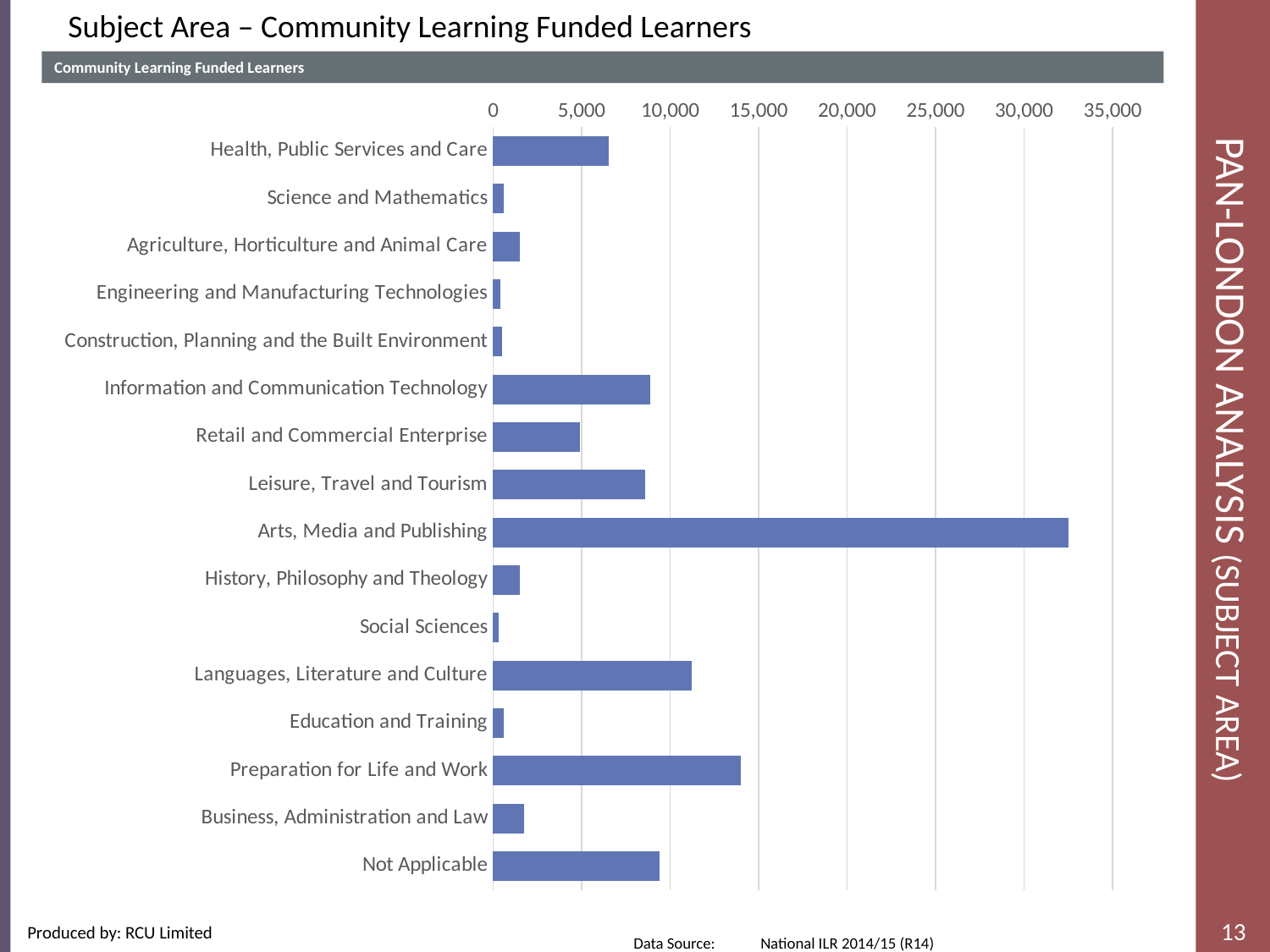

Subject Area – Community Learning Funded Learners
Community Learning Funded Learners
# Pan-London Analysis (Subject Area)

### Chart

| Category | Learners |
|---|---|
| Health, Public Services and Care | 6550.0 |
| Science and Mathematics | 610.0 |
| Agriculture, Horticulture and Animal Care | 1520.0 |
| Engineering and Manufacturing Technologies | 400.0 |
| Construction, Planning and the Built Environment | 510.0 |
| Information and Communication Technology | 8860.0 |
| Retail and Commercial Enterprise | 4890.0 |
| Leisure, Travel and Tourism | 8570.0 |
| Arts, Media and Publishing | 32530.0 |
| History, Philosophy and Theology | 1530.0 |
| Social Sciences | 300.0 |
| Languages, Literature and Culture | 11230.0 |
| Education and Training | 620.0 |
| Preparation for Life and Work | 14000.0 |
| Business, Administration and Law | 1730.0 |
| Not Applicable | 9390.0 |
Data Source: 	National ILR 2014/15 (R14)